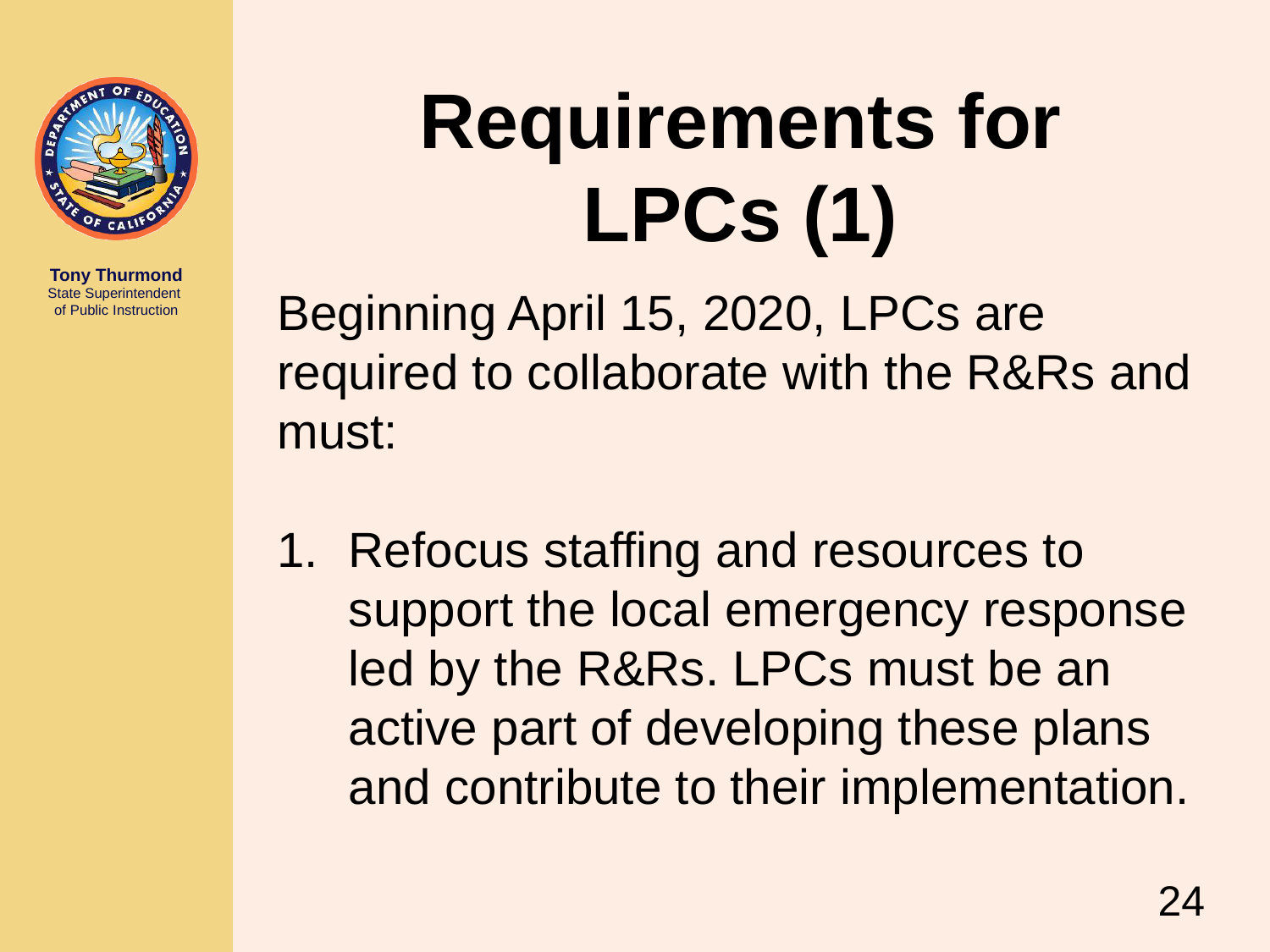

# Requirements for LPCs (1)
Beginning April 15, 2020, LPCs are required to collaborate with the R&Rs and must:

Refocus staffing and resources to support the local emergency response led by the R&Rs. LPCs must be an active part of developing these plans and contribute to their implementation.
24